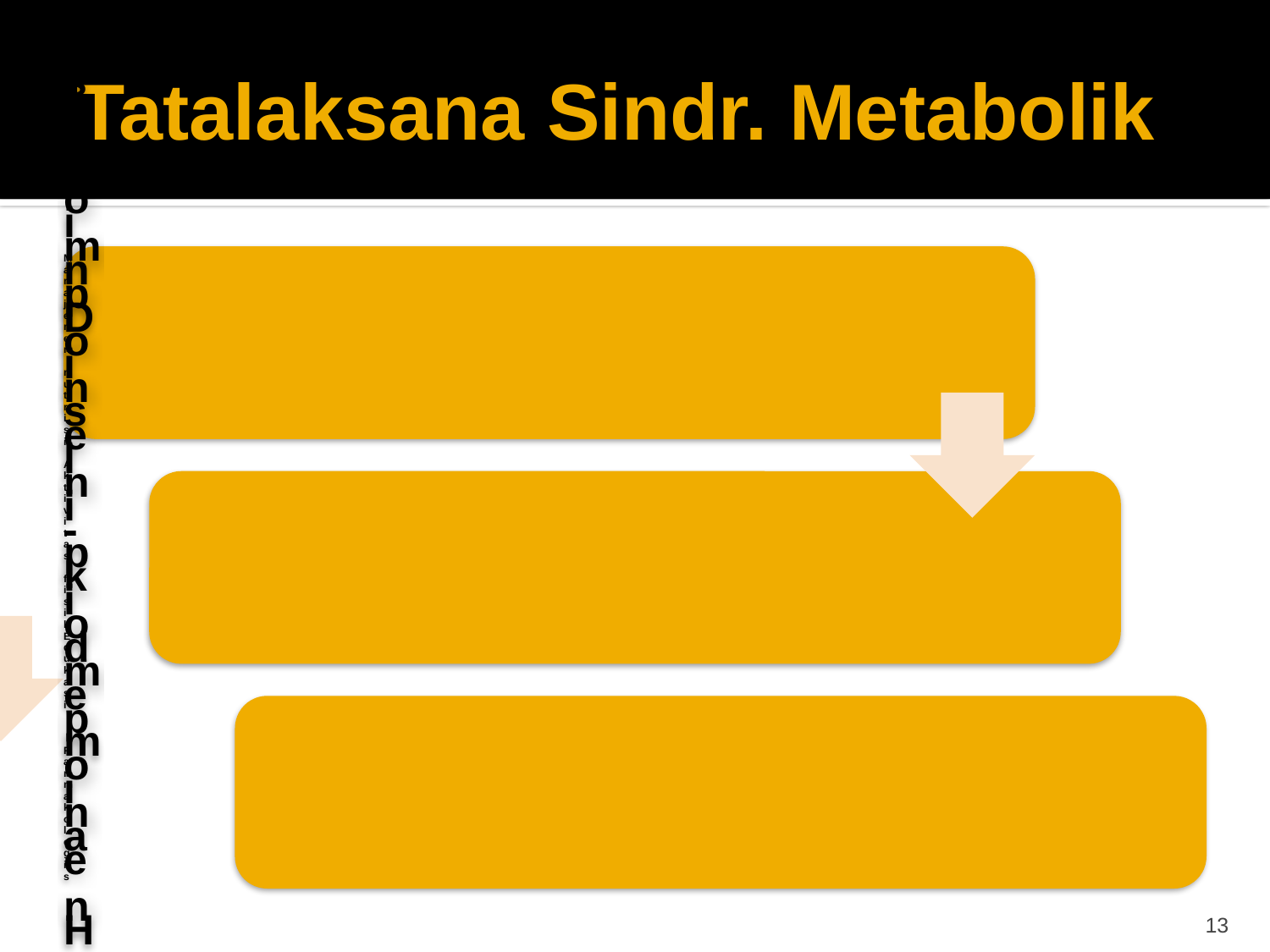

# Tatalaksana Sindr. Metabolik
Manajemen nutrisi	Aktivitas fisik
Edukasi			Farmakologis
13